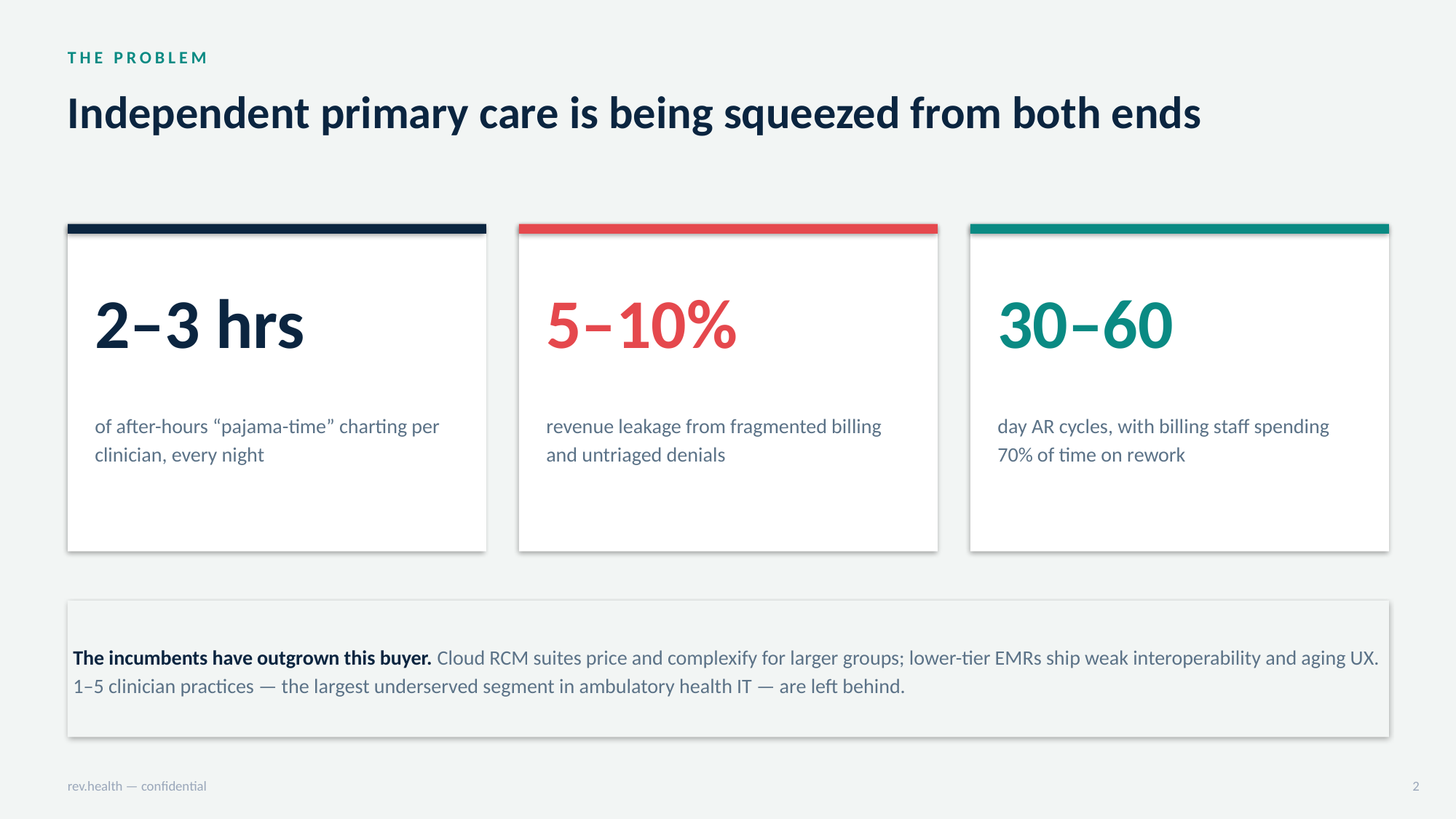

T H E   P R O B L E M
Independent primary care is being squeezed from both ends

2–3 hrs
5–10%
30–60
of after-hours “pajama-time” charting per clinician, every night
revenue leakage from fragmented billing and untriaged denials
day AR cycles, with billing staff spending 70% of time on rework
The incumbents have outgrown this buyer. Cloud RCM suites price and complexify for larger groups; lower-tier EMRs ship weak interoperability and aging UX. 1–5 clinician practices — the largest underserved segment in ambulatory health IT — are left behind.
rev.health — confidential
2